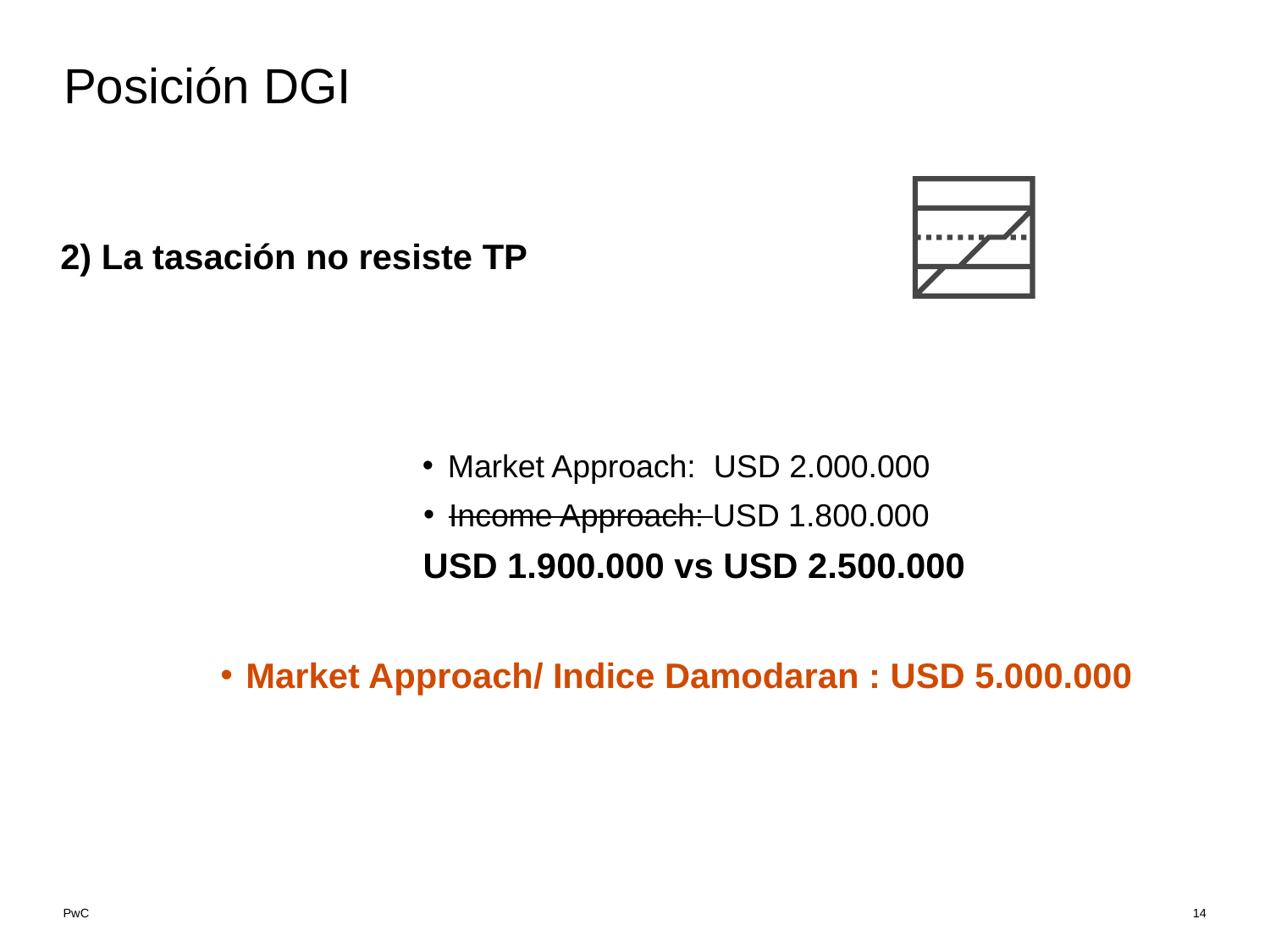

# Posición DGI

2) La tasación no resiste TP

Market Approach:  USD 2.000.000
Income Approach: USD 1.800.000
    USD 1.900.000 vs USD 2.500.000

Market Approach/ Indice Damodaran : USD 5.000.000

14